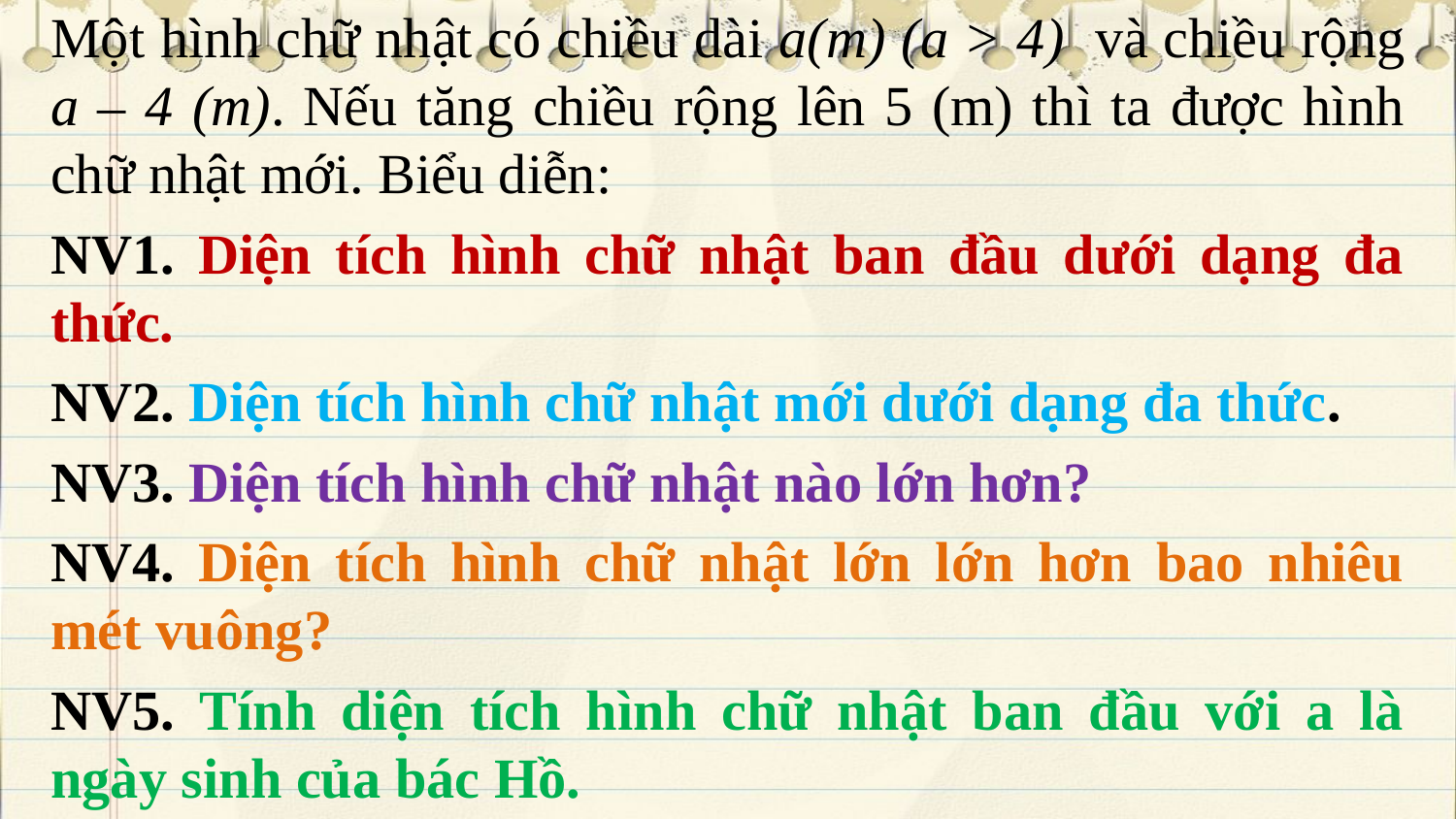

Một hình chữ nhật có chiều dài a(m) (a > 4)  và chiều rộng a – 4 (m). Nếu tăng chiều rộng lên 5 (m) thì ta được hình chữ nhật mới. Biểu diễn:
NV1. Diện tích hình chữ nhật ban đầu dưới dạng đa thức.
NV2. Diện tích hình chữ nhật mới dưới dạng đa thức.
NV3. Diện tích hình chữ nhật nào lớn hơn?
NV4. Diện tích hình chữ nhật lớn lớn hơn bao nhiêu mét vuông?
NV5. Tính diện tích hình chữ nhật ban đầu với a là ngày sinh của bác Hồ.